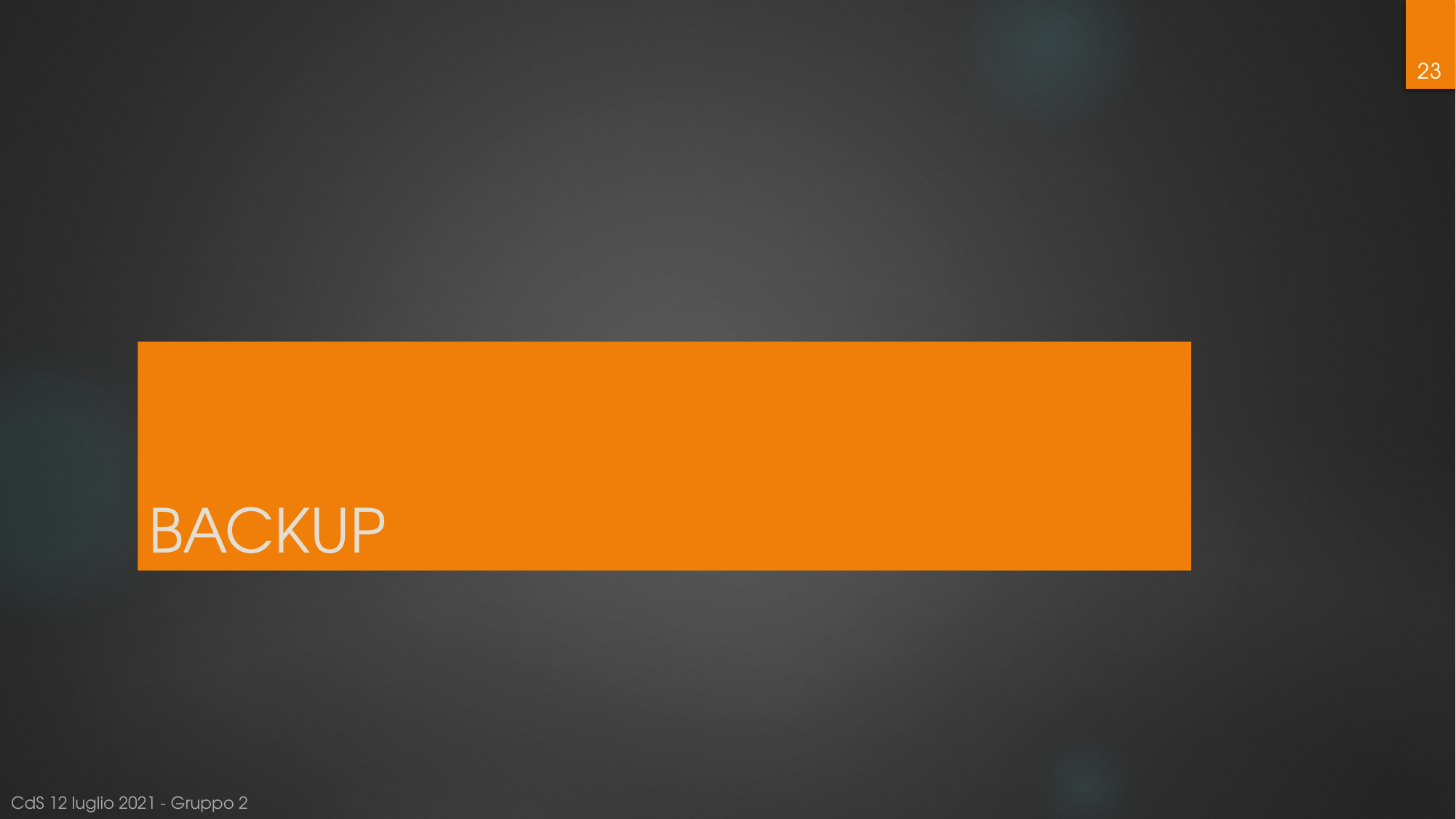

23
# BACKUP

CdS 12 luglio 2021 - Gruppo 2